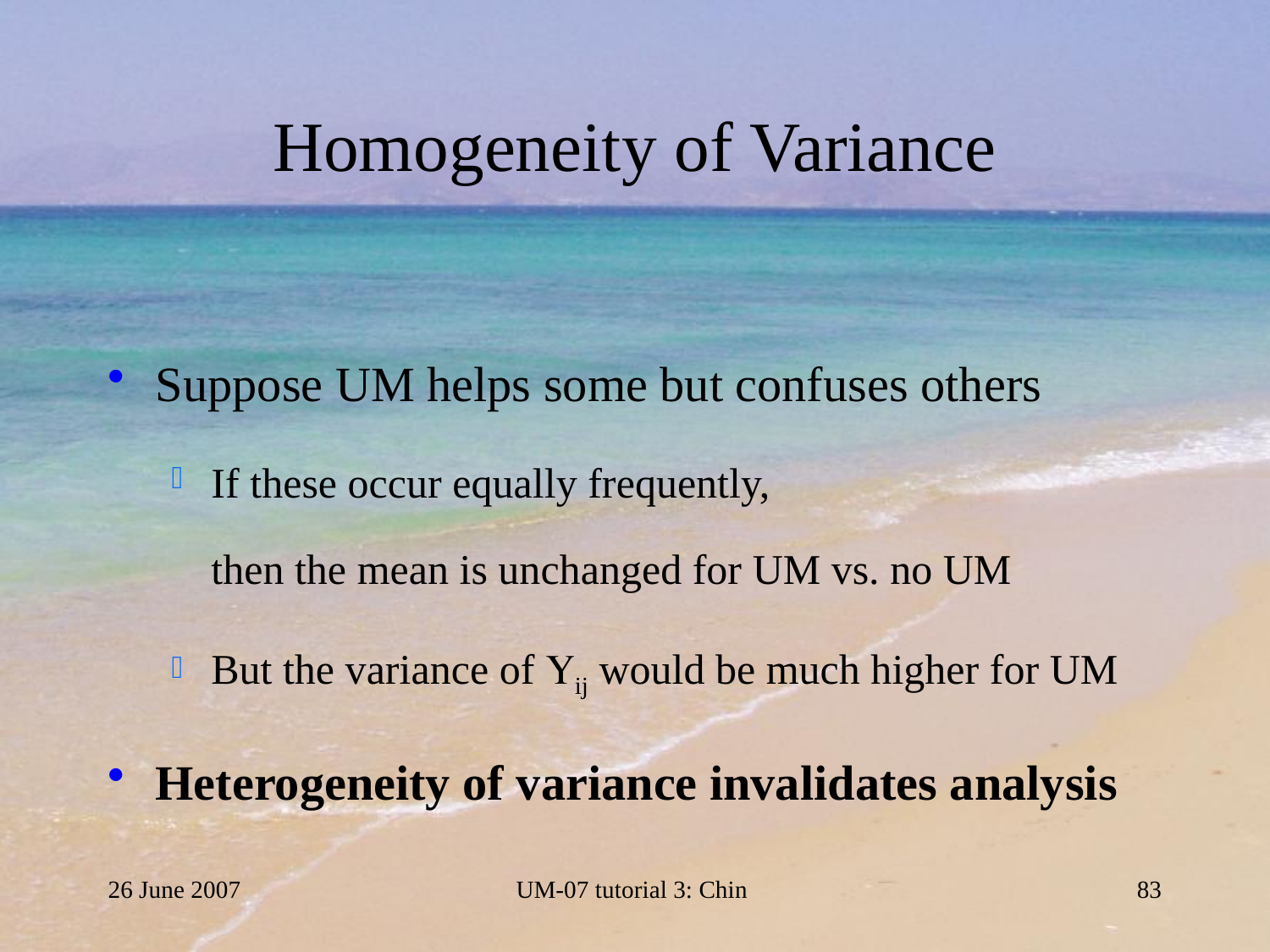

# Homogeneity of Variance
Suppose UM helps some but confuses others
If these occur equally frequently,
then the mean is unchanged for UM vs. no UM
But the variance of Υij would be much higher for UM
Heterogeneity of variance invalidates analysis
26 June 2007
UM-07 tutorial 3: Chin
83